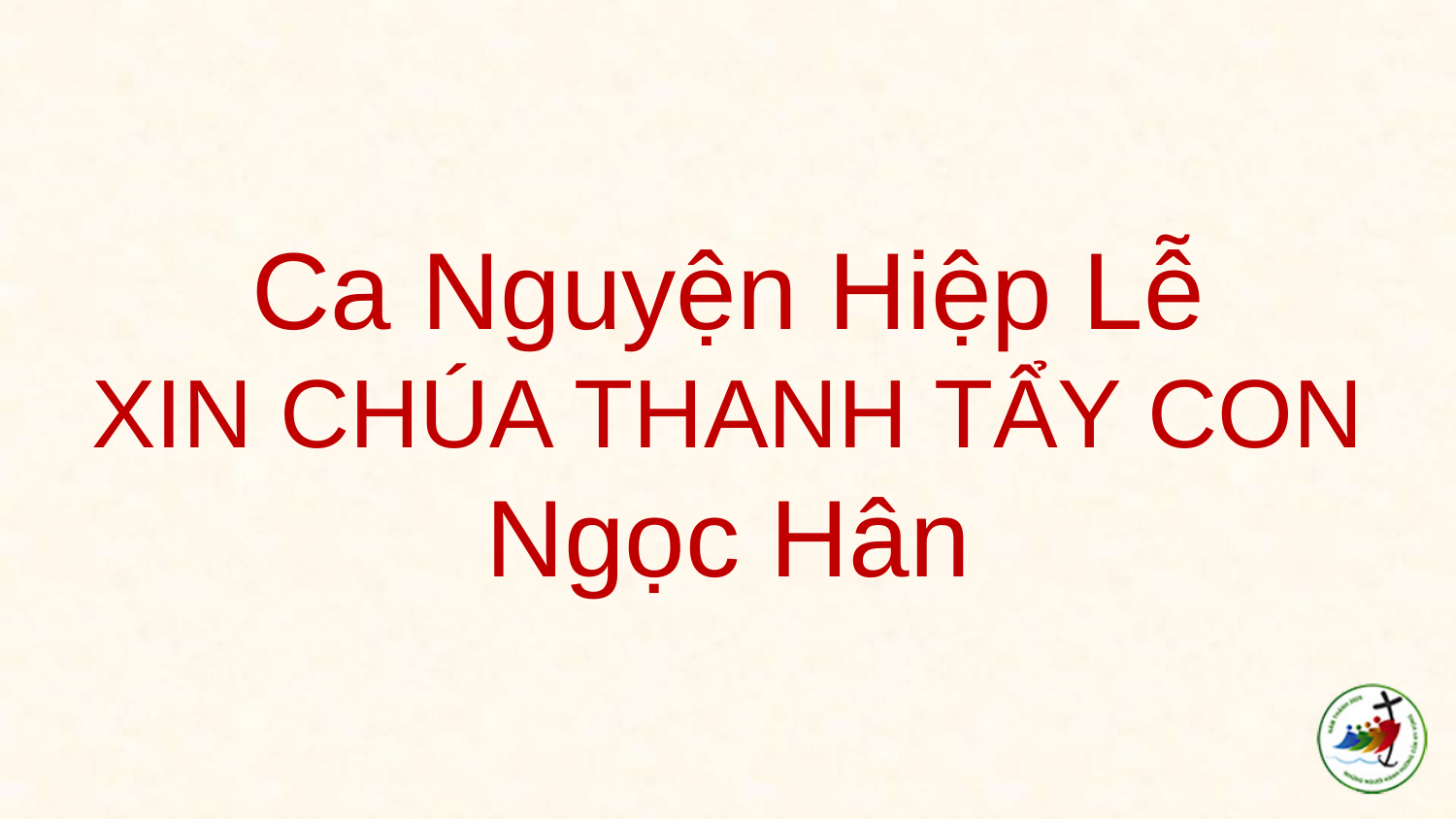

# Ca Nguyện Hiệp Lễ XIN CHÚA THANH TẨY CON Ngọc Hân